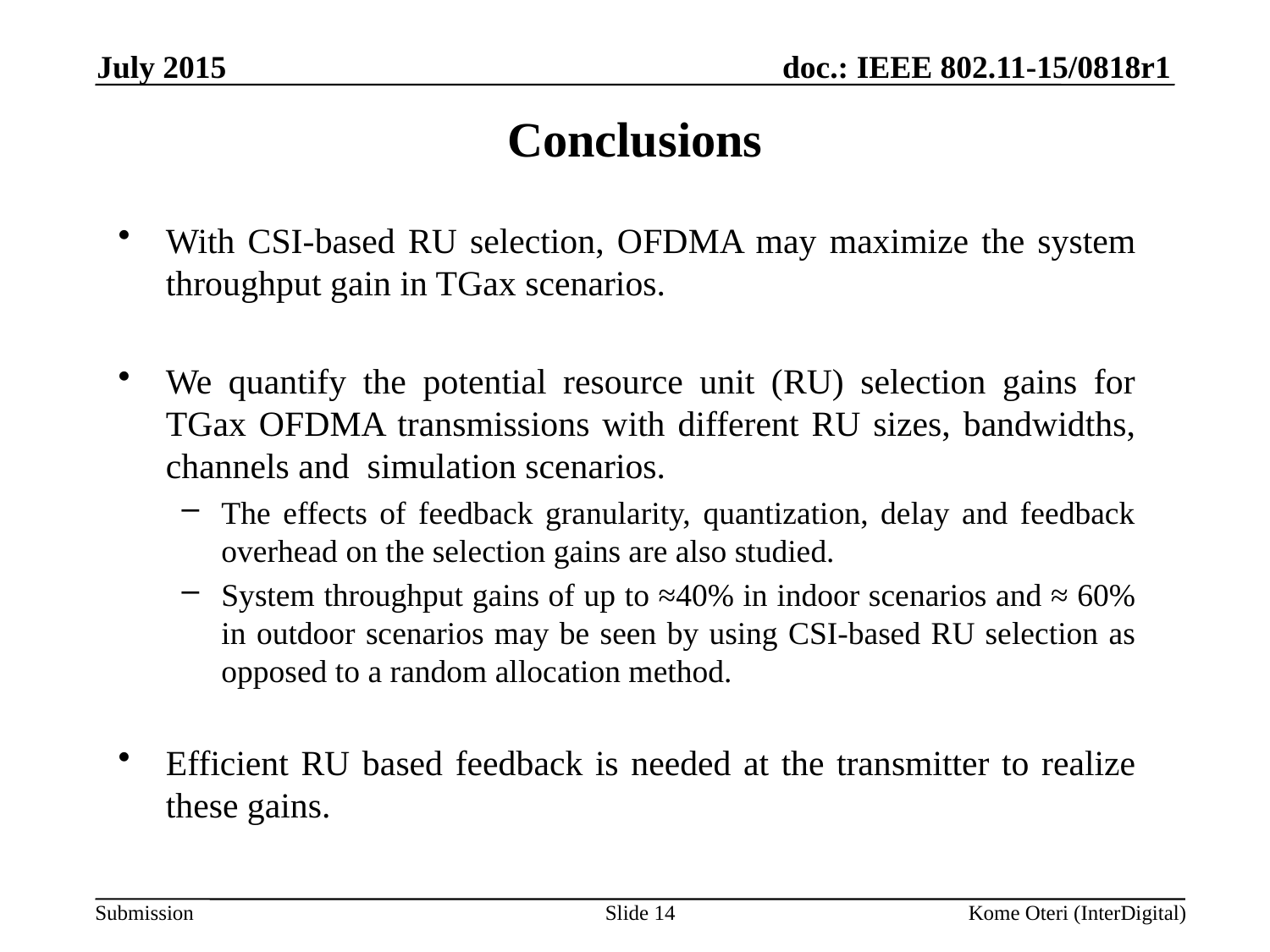

July 2015
# Conclusions
With CSI-based RU selection, OFDMA may maximize the system throughput gain in TGax scenarios.

We quantify the potential resource unit (RU) selection gains for TGax OFDMA transmissions with different RU sizes, bandwidths, channels and  simulation scenarios.
The effects of feedback granularity, quantization, delay and feedback overhead on the selection gains are also studied.
System throughput gains of up to ≈40% in indoor scenarios and ≈ 60% in outdoor scenarios may be seen by using CSI-based RU selection as opposed to a random allocation method.

Efficient RU based feedback is needed at the transmitter to realize these gains.

Slide 14
Kome Oteri (InterDigital)